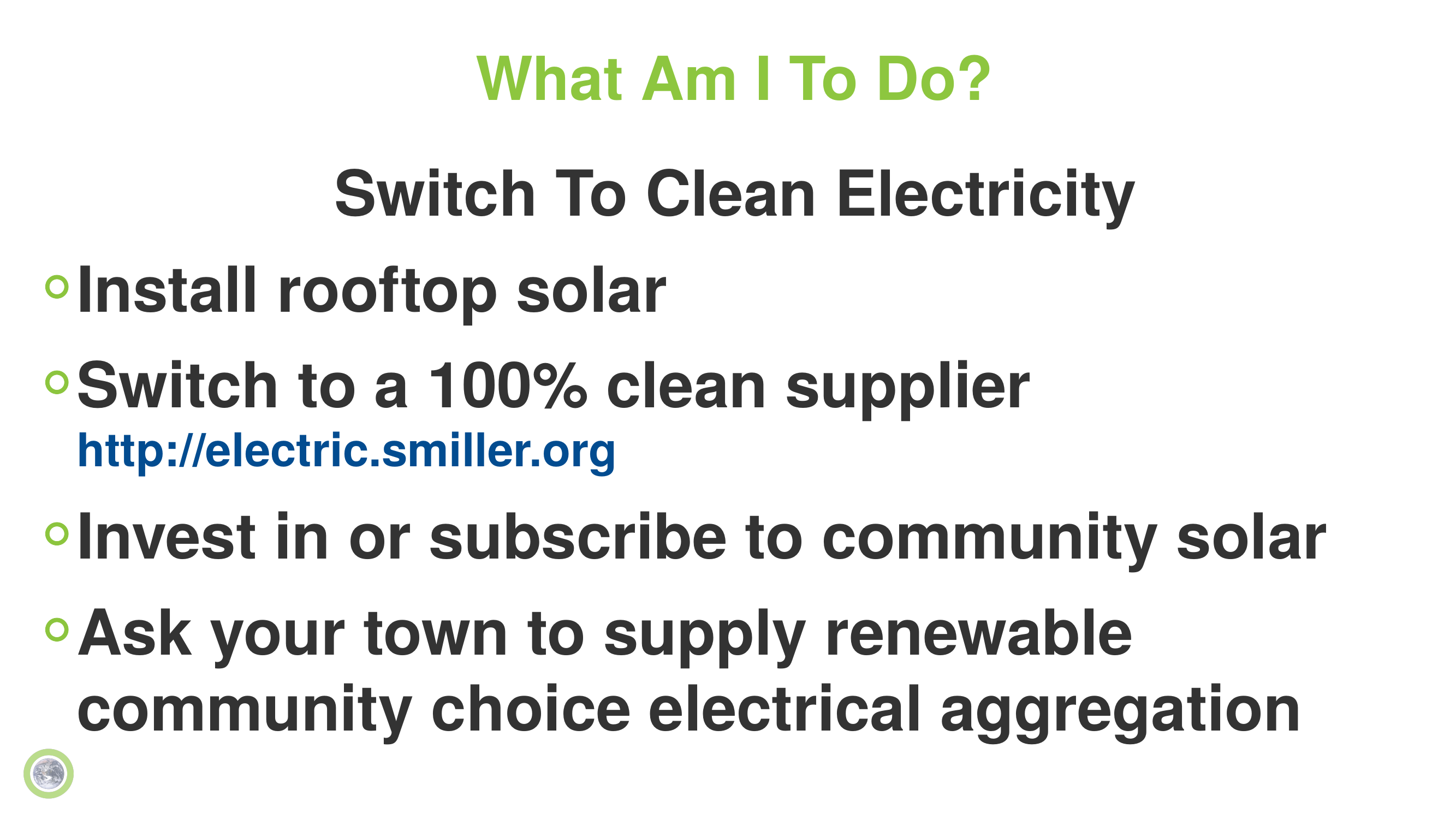

# What Am I To Do?
Switch To Clean Electricity
Install rooftop solar
Switch to a 100% clean supplier http://electric.smiller.org
Invest in or subscribe to community solar
Ask your town to supply renewable community choice electrical aggregation